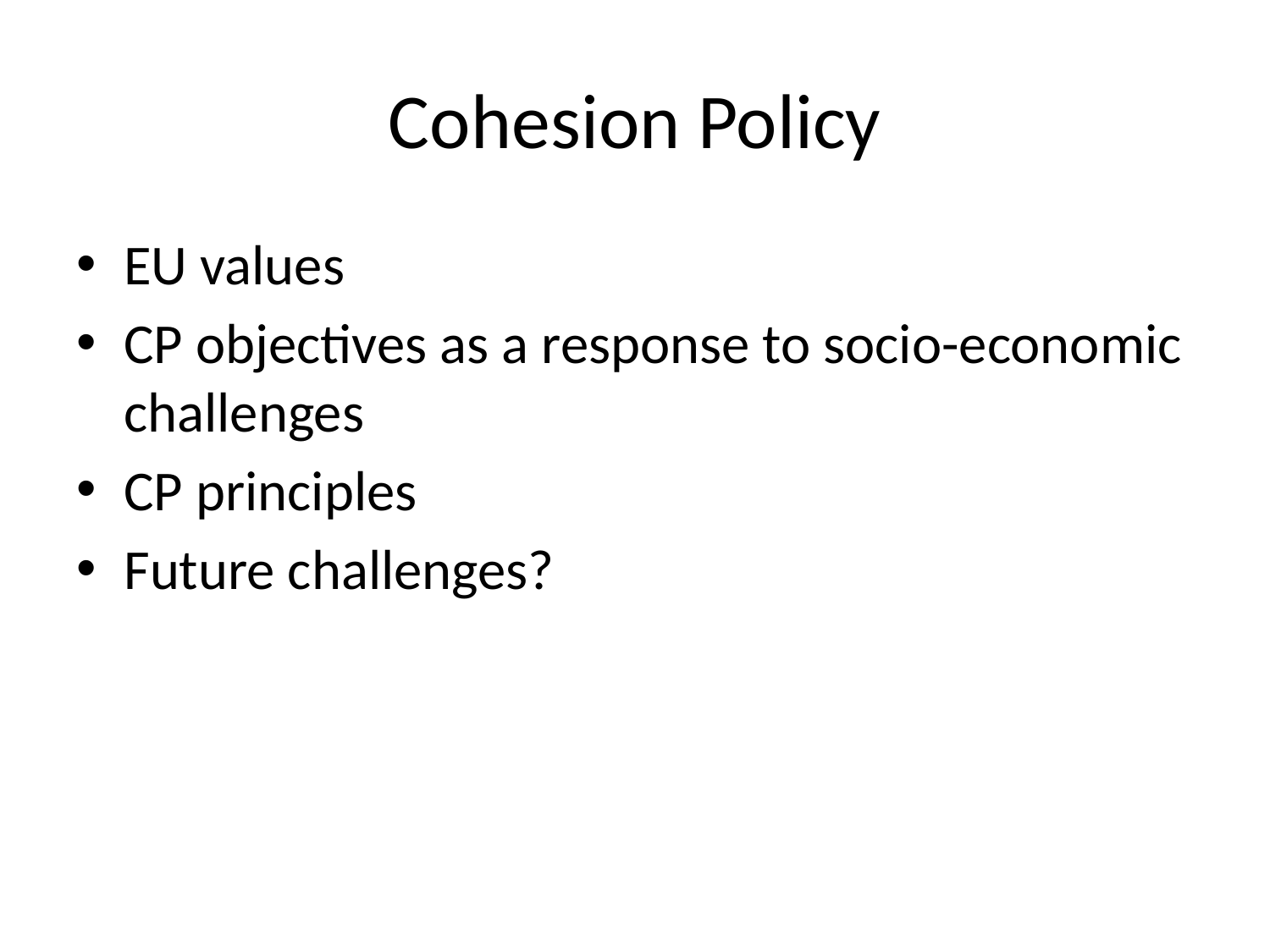

# Cohesion Policy
EU values
CP objectives as a response to socio-economic challenges
CP principles
Future challenges?